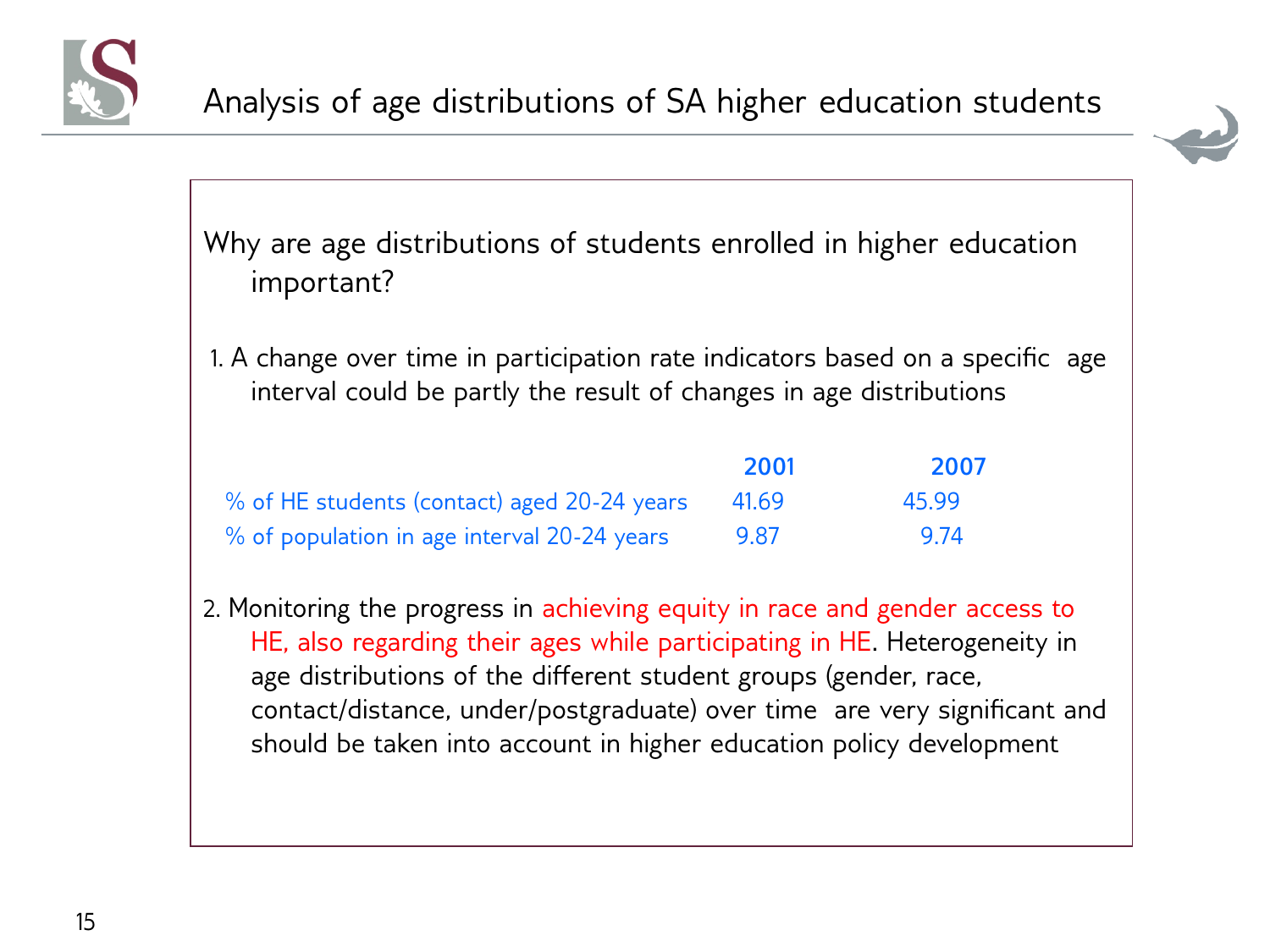

# Analysis of age distributions of SA higher education students

Why are age distributions of students enrolled in higher education important?

 1. A change over time in participation rate indicators based on a specific  age interval could be partly the result of changes in age distributions

                                                                         2001                 2007
   % of HE students (contact) aged 20-24 years      41.69                45.99
   % of population in age interval 20-24 years         9.87                   9.74

2. Monitoring the progress in achieving equity in race and gender access to HE, also regarding their ages while participating in HE. Heterogeneity in age distributions of the different student groups (gender, race, contact/distance, under/postgraduate) over time  are very significant and should be taken into account in higher education policy development

15